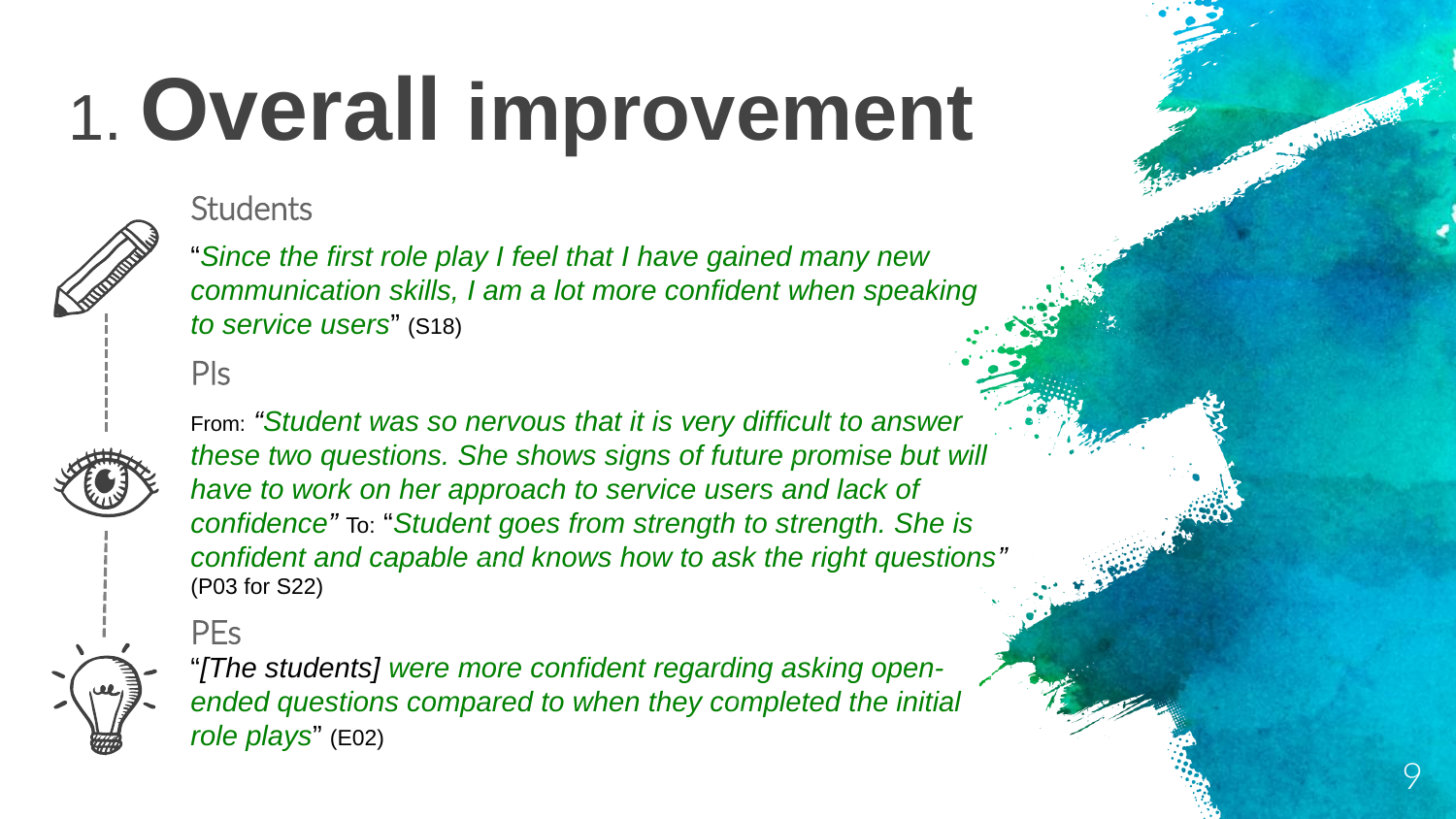

# 1. Overall improvement
Students
“Since the first role play I feel that I have gained many new communication skills, I am a lot more confident when speaking to service users” (S18)
PIs
From: “Student was so nervous that it is very difficult to answer these two questions. She shows signs of future promise but will have to work on her approach to service users and lack of confidence” To: “Student goes from strength to strength. She is confident and capable and knows how to ask the right questions” (P03 for S22)
PEs
“[The students] were more confident regarding asking open-ended questions compared to when they completed the initial role plays” (E02)

9